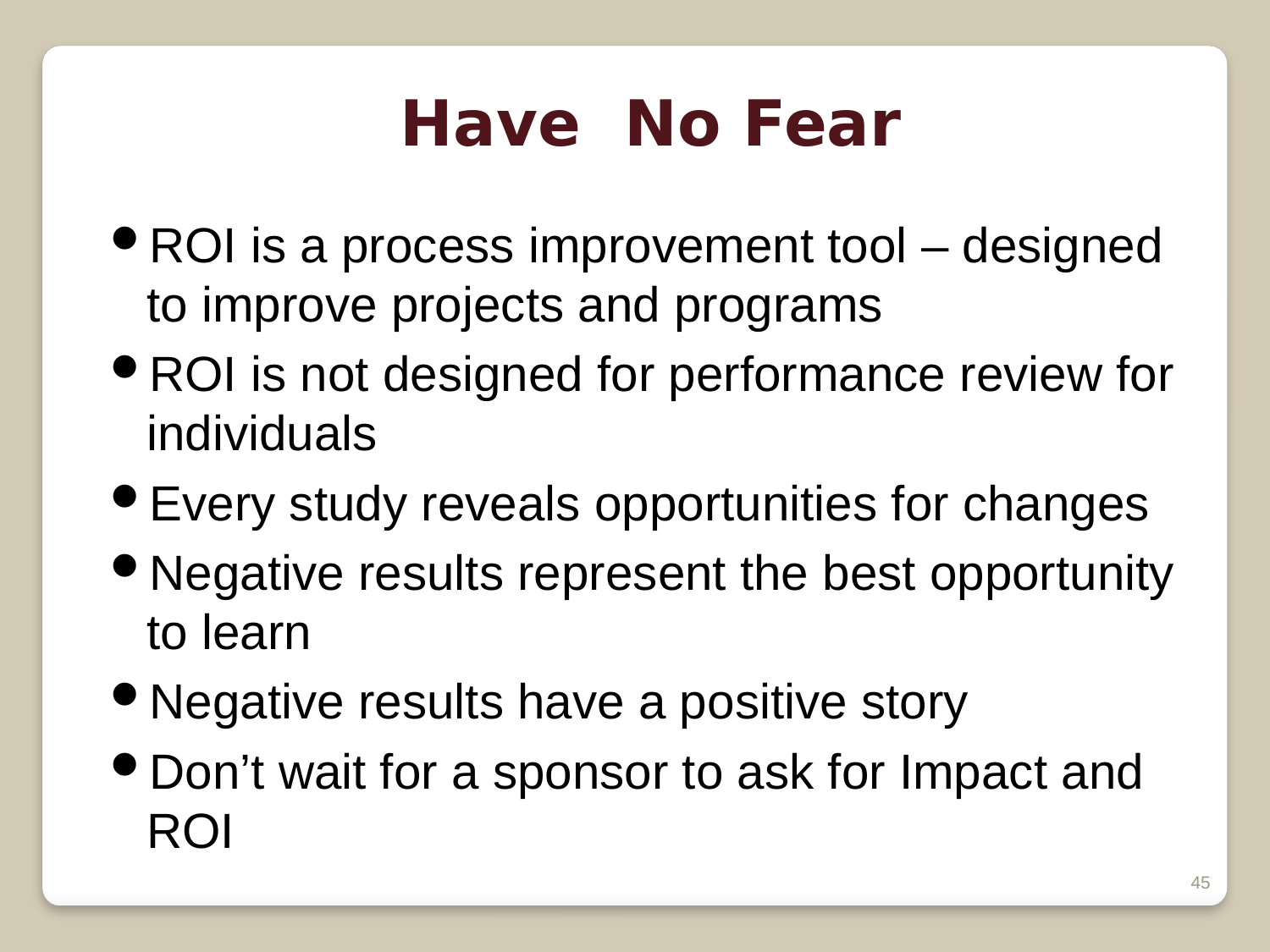

Have  No Fear
ROI is a process improvement tool – designed to improve projects and programs
ROI is not designed for performance review for individuals
Every study reveals opportunities for changes
Negative results represent the best opportunity to learn
Negative results have a positive story
Don’t wait for a sponsor to ask for Impact and ROI

45